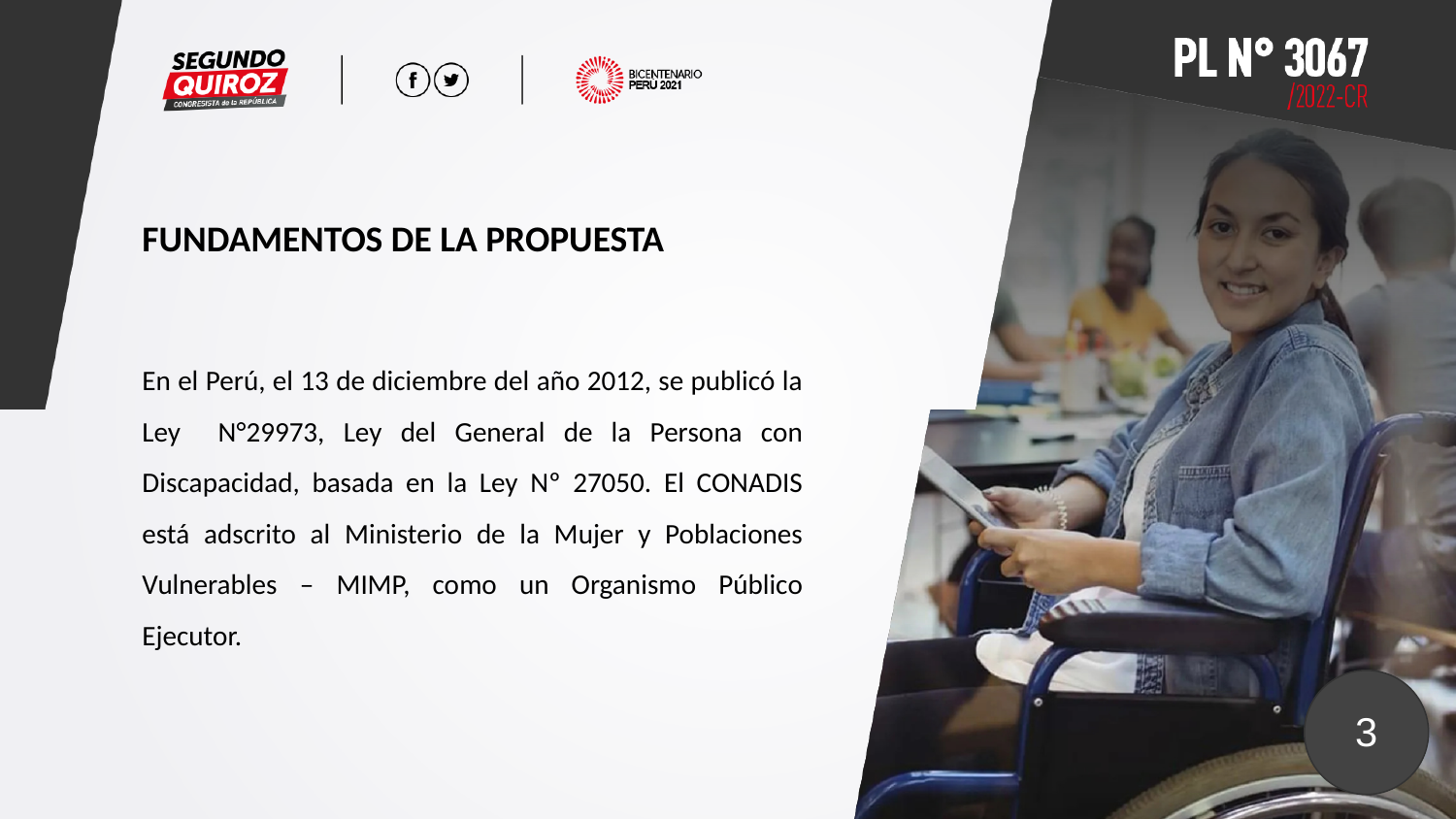

FUNDAMENTOS DE LA PROPUESTA
En el Perú, el 13 de diciembre del año 2012, se publicó la Ley  N°29973, Ley del General de la Persona con Discapacidad, basada en la Ley Nº 27050. El CONADIS está adscrito al Ministerio de la Mujer y Poblaciones Vulnerables – MIMP, como un Organismo Público Ejecutor.

3